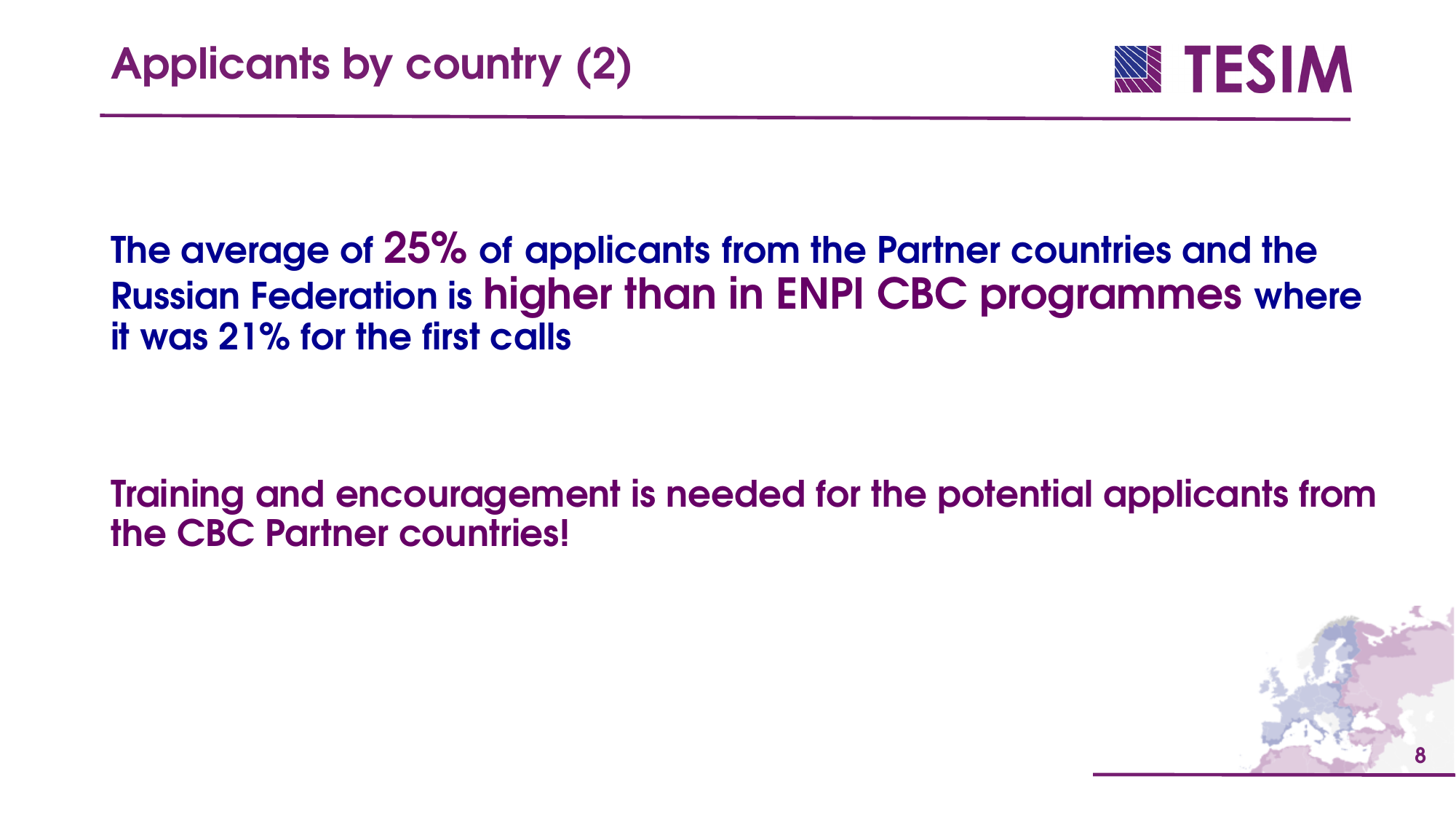

Applicants by country (2)

The average of 25% of applicants from the Partner countries and the Russian Federation is higher than in ENPI CBC programmes where it was 21% for the first calls

Training and encouragement is needed for the potential applicants from the CBC Partner countries!